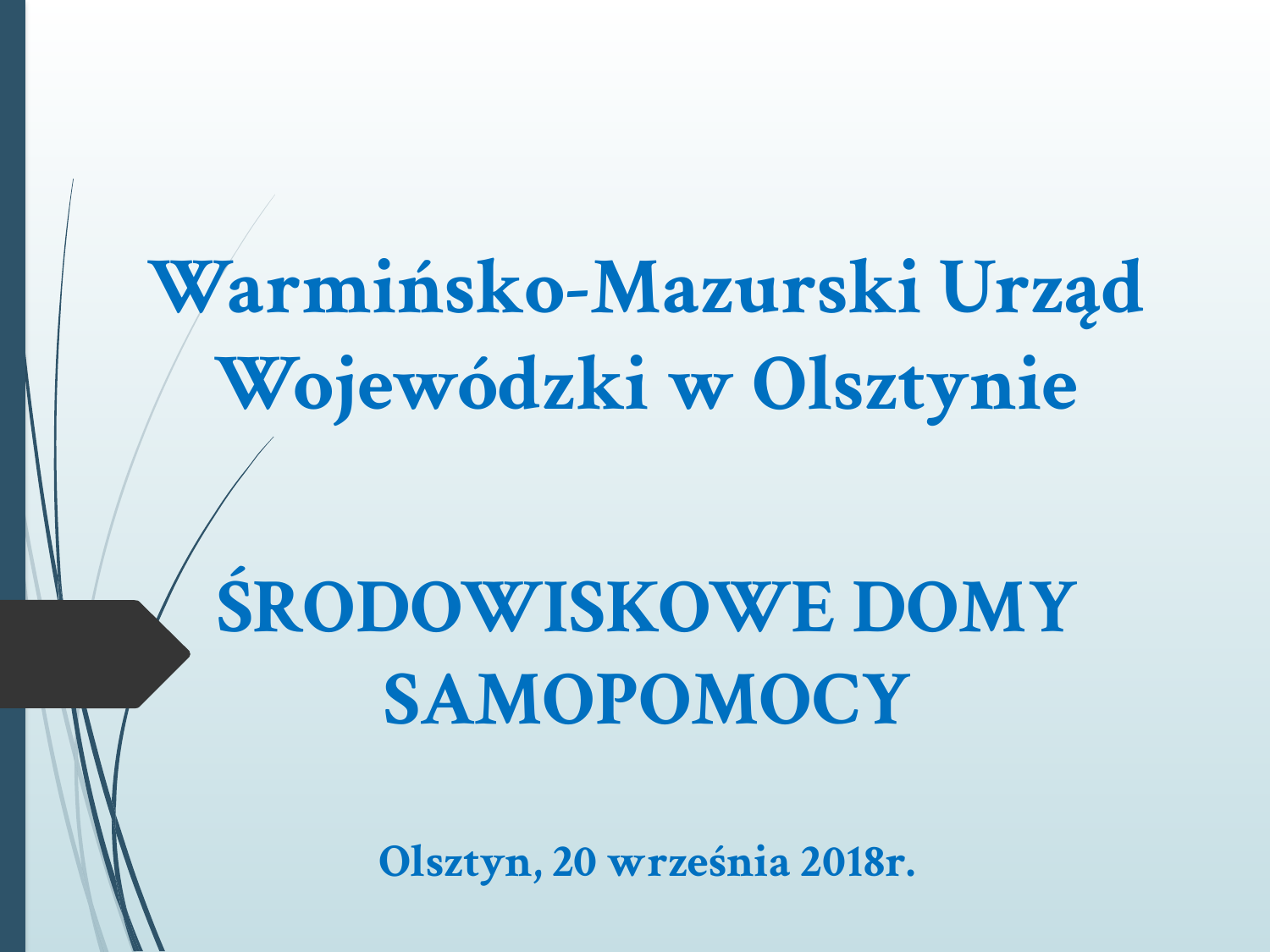

Warmińsko-Mazurski Urząd Wojewódzki w Olsztynie

ŚRODOWISKOWE DOMY SAMOPOMOCY

Olsztyn, 20 września 2018r.